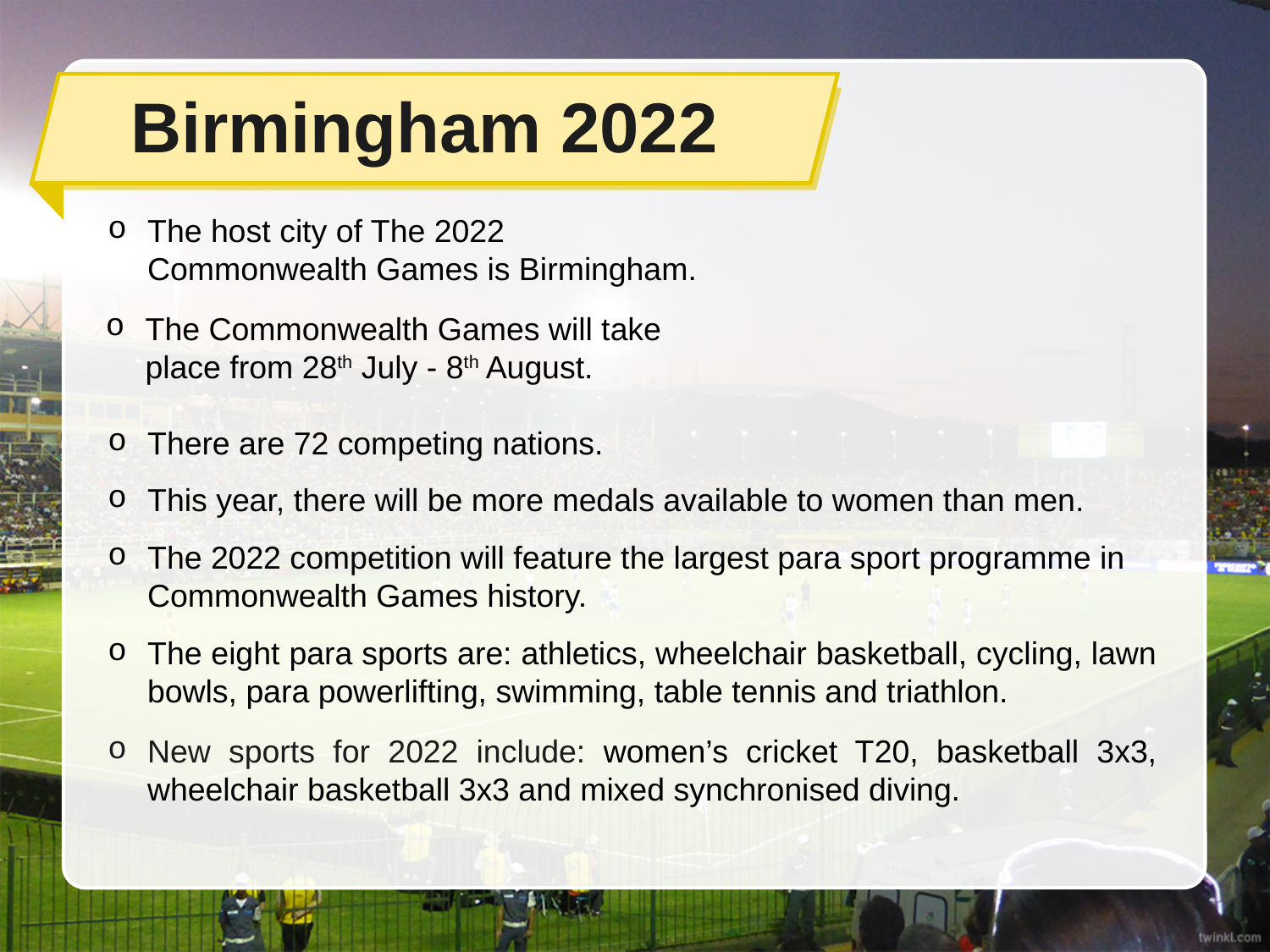

Birmingham 2022

The host city of The 2022 Commonwealth Games is Birmingham.
The Commonwealth Games will take place from 28th July - 8th August.
There are 72 competing nations.
This year, there will be more medals available to women than men.
The 2022 competition will feature the largest para sport programme in Commonwealth Games history.
The eight para sports are: athletics, wheelchair basketball, cycling, lawn bowls, para powerlifting, swimming, table tennis and triathlon.
New sports for 2022 include: women’s cricket T20, basketball 3x3, wheelchair basketball 3x3 and mixed synchronised diving.